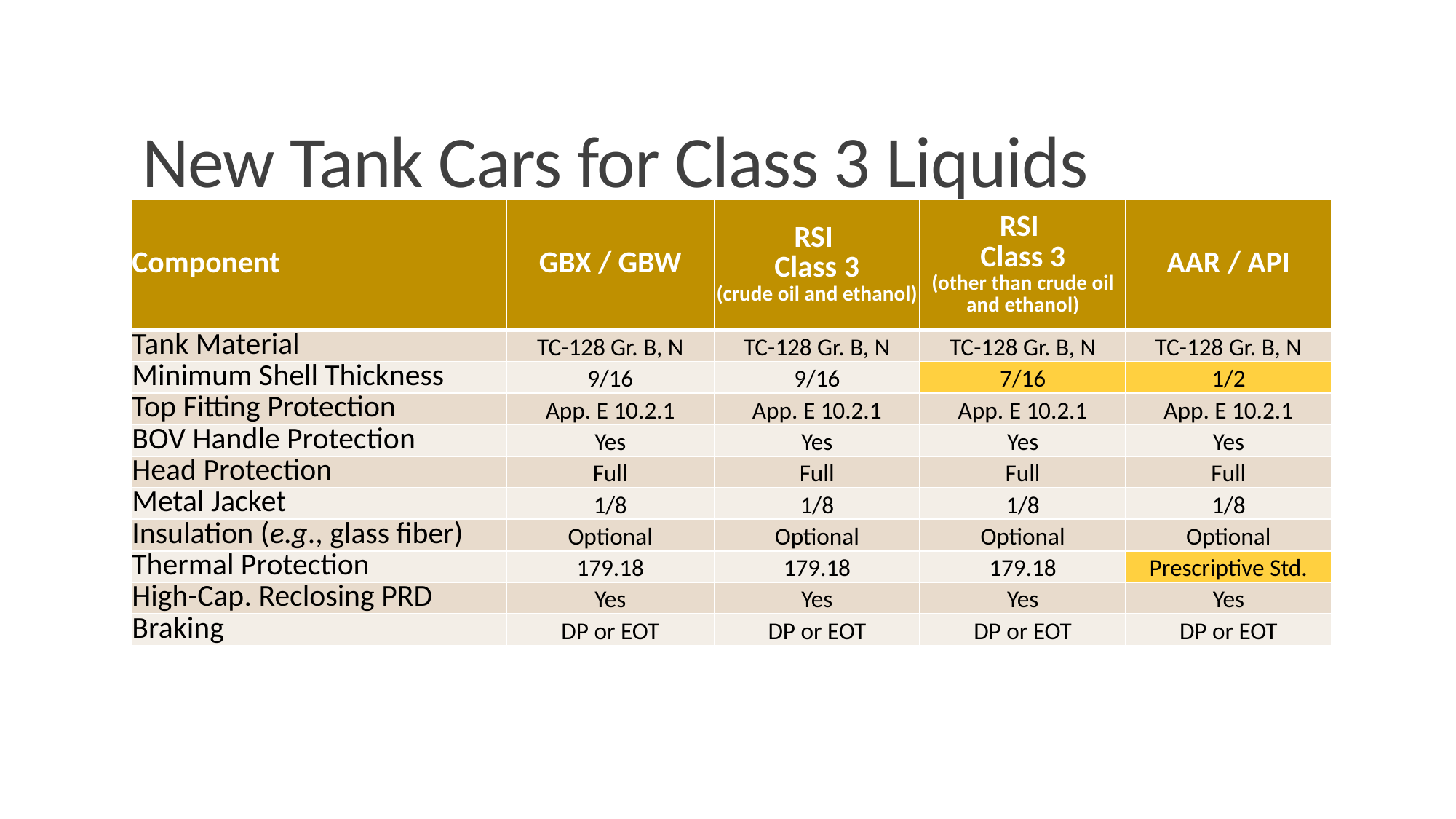

# New Tank Cars for Class 3 Liquids
| Component | GBX / GBW | RSI Class 3 (crude oil and ethanol) | RSI Class 3 (other than crude oil and ethanol) | AAR / API |
| --- | --- | --- | --- | --- |
| Tank Material | TC-128 Gr. B, N | TC-128 Gr. B, N | TC-128 Gr. B, N | TC-128 Gr. B, N |
| Minimum Shell Thickness | 9/16 | 9/16 | 7/16 | 1/2 |
| Top Fitting Protection | App. E 10.2.1 | App. E 10.2.1 | App. E 10.2.1 | App. E 10.2.1 |
| BOV Handle Protection | Yes | Yes | Yes | Yes |
| Head Protection | Full | Full | Full | Full |
| Metal Jacket | 1/8 | 1/8 | 1/8 | 1/8 |
| Insulation (e.g., glass fiber) | Optional | Optional | Optional | Optional |
| Thermal Protection | 179.18 | 179.18 | 179.18 | Prescriptive Std. |
| High-Cap. Reclosing PRD | Yes | Yes | Yes | Yes |
| Braking | DP or EOT | DP or EOT | DP or EOT | DP or EOT |
18